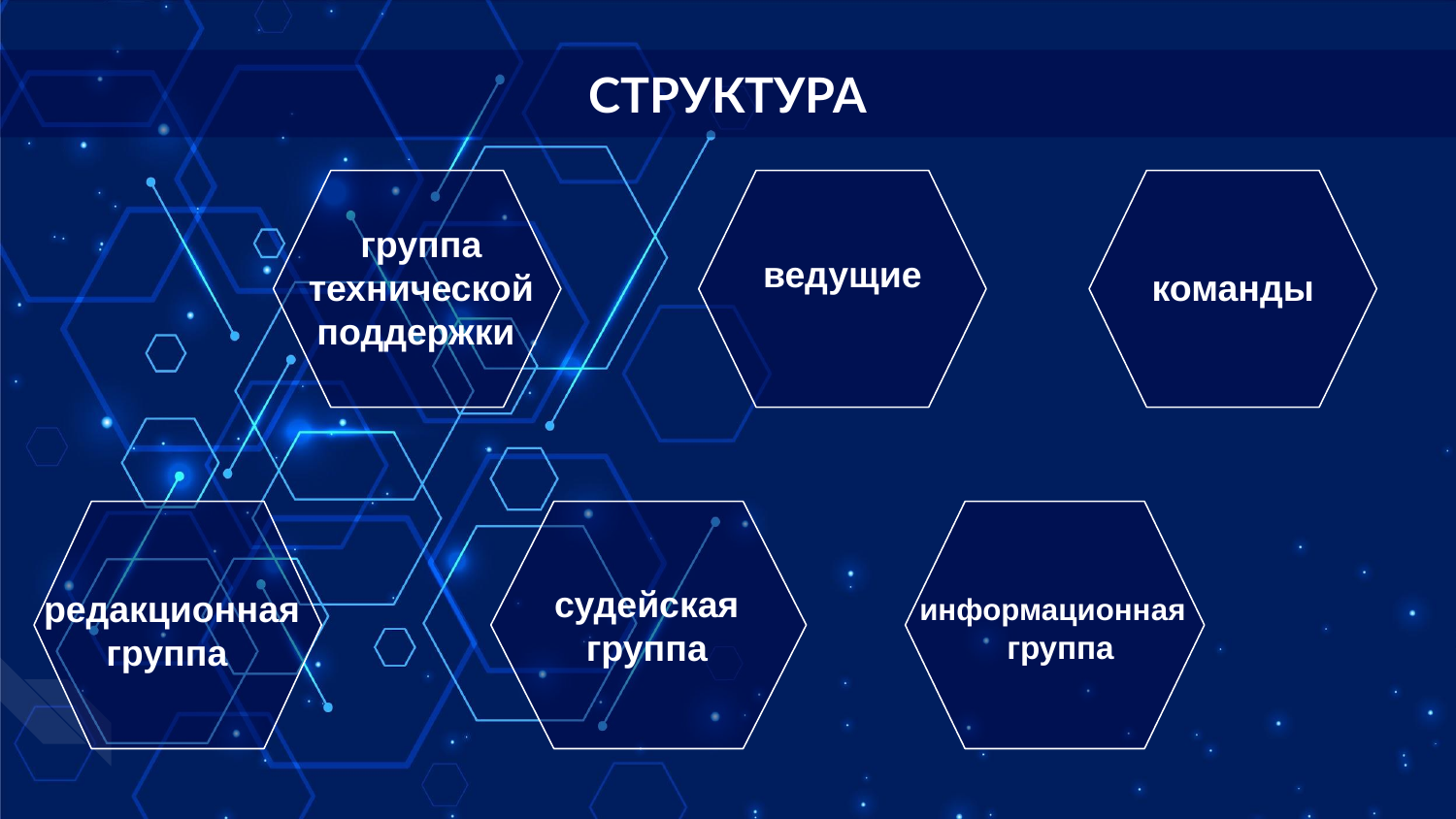

СТРУКТУРА

группа технической поддержки
ведущие
команды

редакционная группа
судейская
 группа
информационная
 группа